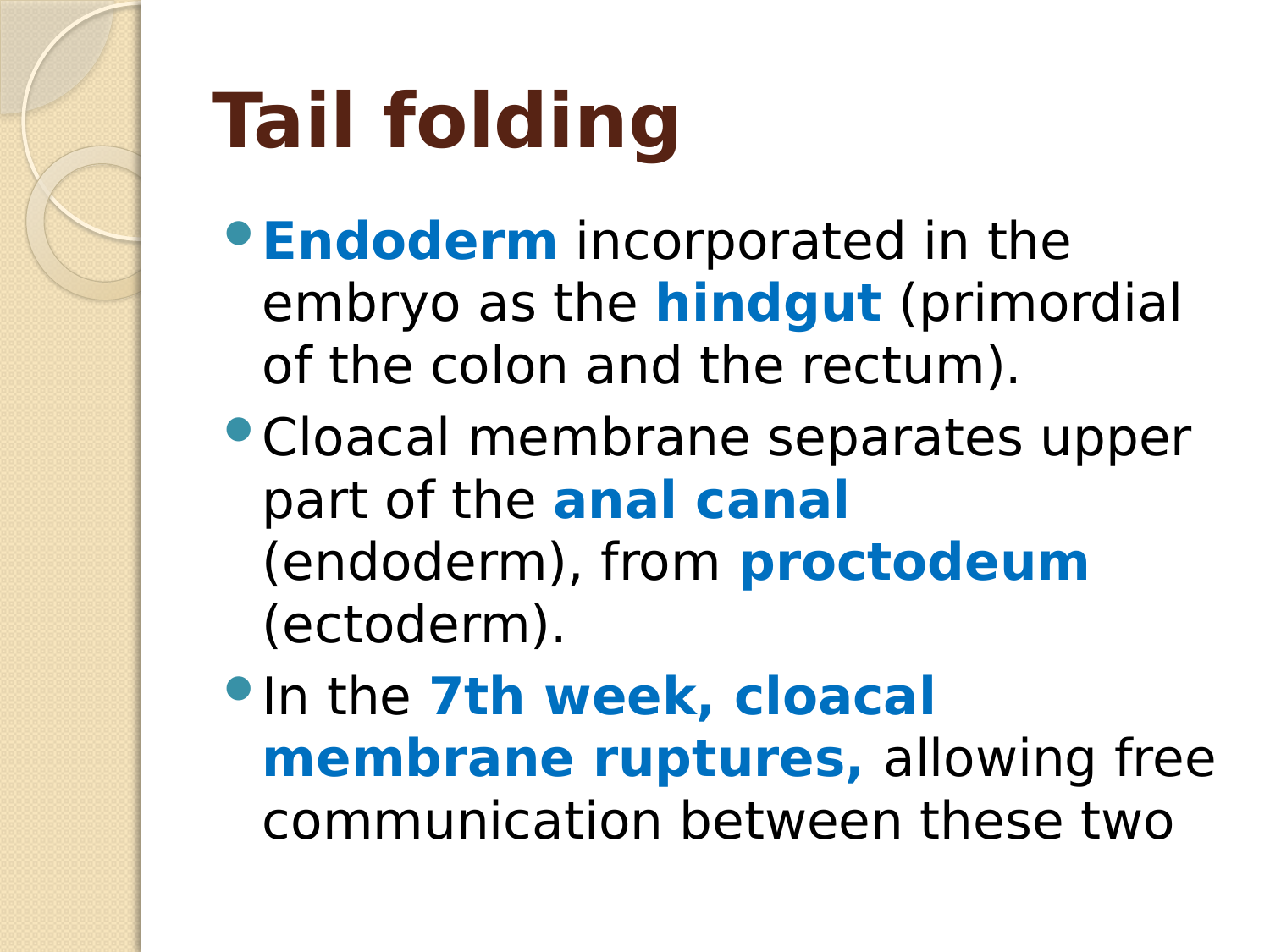

# Tail folding
Endoderm incorporated in the embryo as the hindgut (primordial of the colon and the rectum).
Cloacal membrane separates upper part of the anal canal (endoderm), from proctodeum (ectoderm).
In the 7th week, cloacal membrane ruptures, allowing free communication between these two